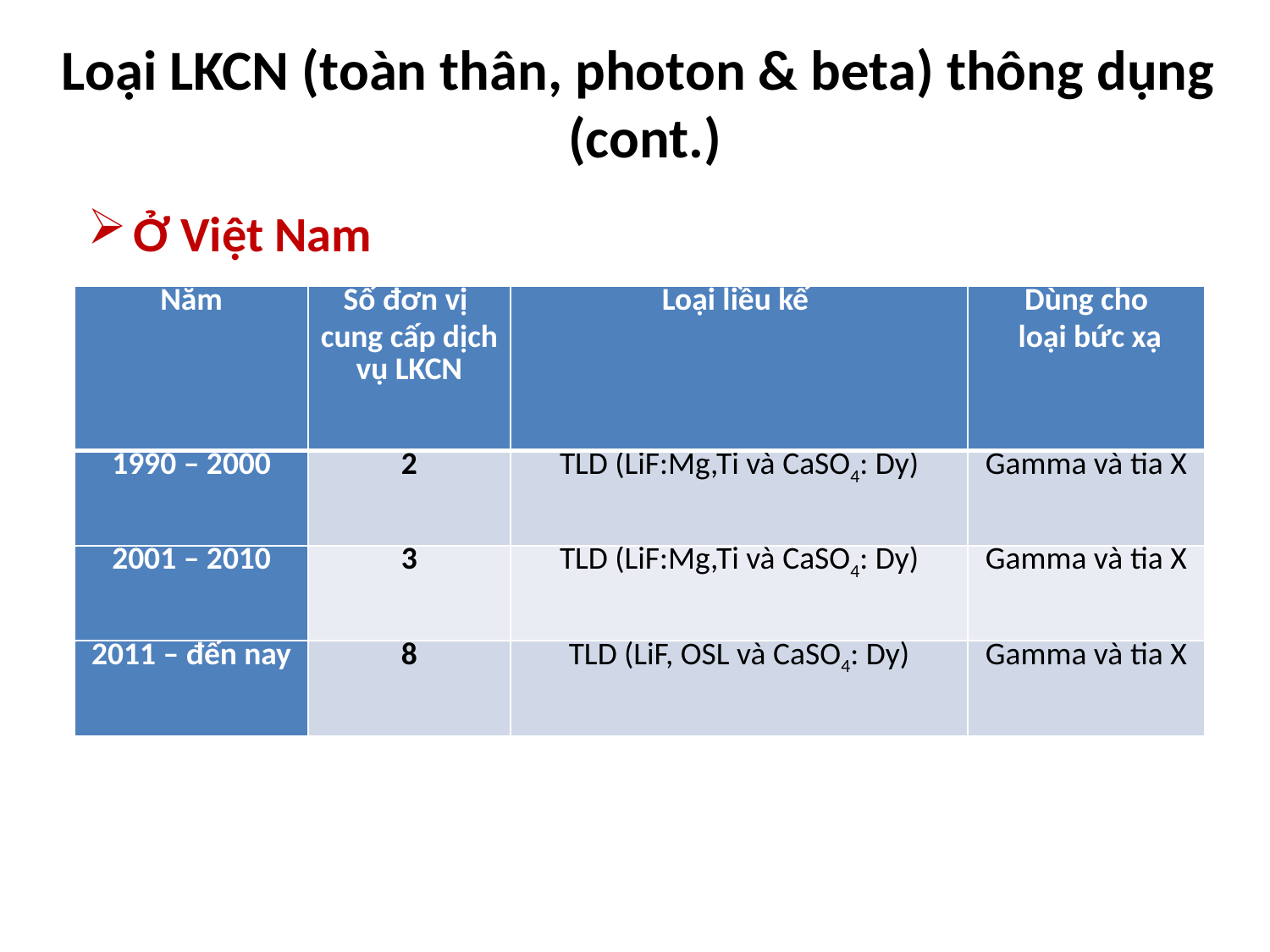

# Loại LKCN (toàn thân, photon & beta) thông dụng (cont.)
Ở Việt Nam

| Năm | Số đơn vị cung cấp dịch vụ LKCN | Loại liều kế | Dùng cho loại bức xạ |
| --- | --- | --- | --- |
| 1990 – 2000 | 2 | TLD (LiF:Mg,Ti và CaSO4: Dy) | Gamma và tia X |
| 2001 – 2010 | 3 | TLD (LiF:Mg,Ti và CaSO4: Dy) | Gamma và tia X |
| 2011 – đến nay | 8 | TLD (LiF, OSL và CaSO4: Dy) | Gamma và tia X |